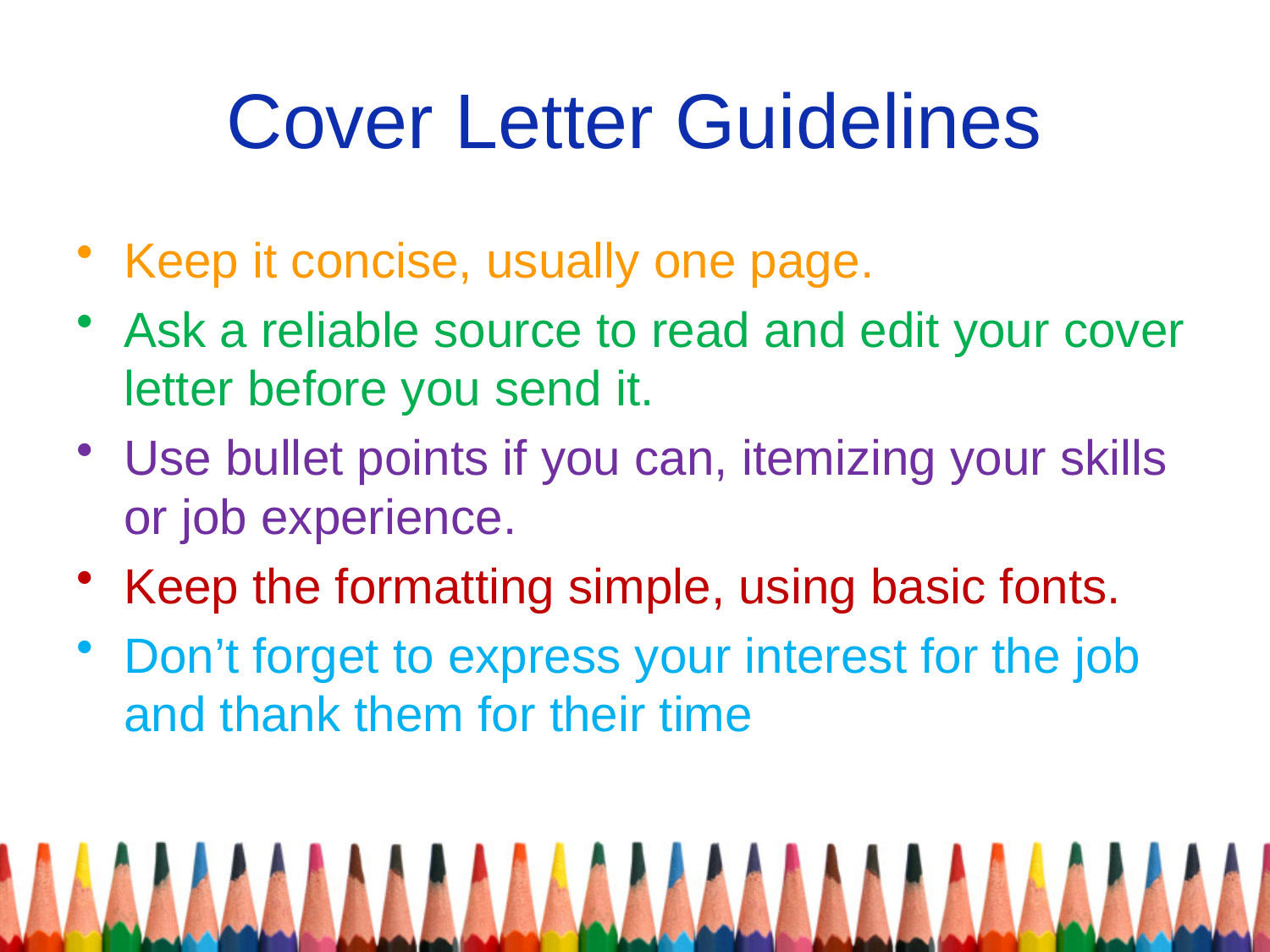

# Cover Letter Guidelines
Keep it concise, usually one page.
Ask a reliable source to read and edit your cover letter before you send it.
Use bullet points if you can, itemizing your skills or job experience.
Keep the formatting simple, using basic fonts.
Don’t forget to express your interest for the job and thank them for their time